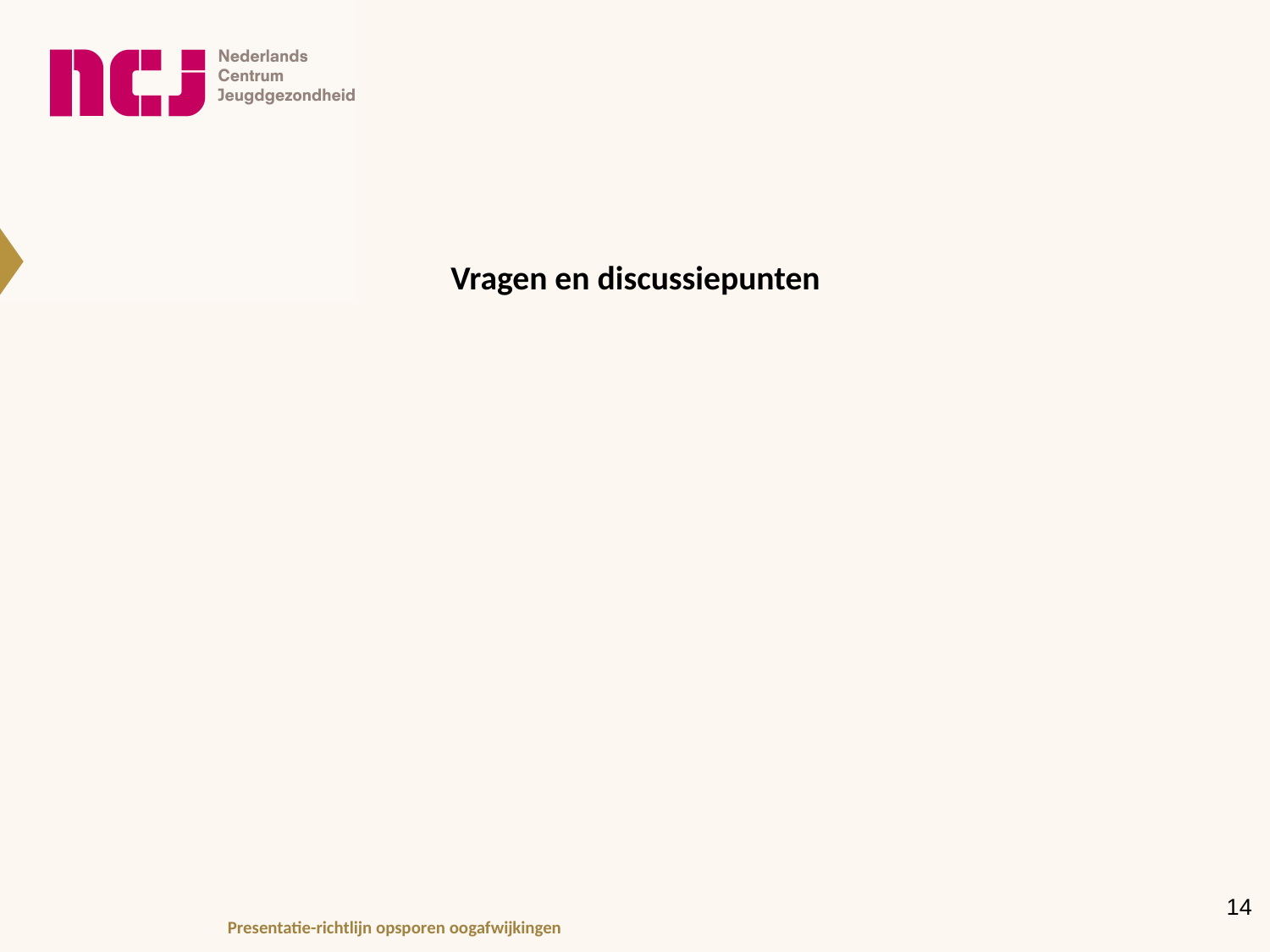

# Vragen en discussiepunten
14
Presentatie-richtlijn opsporen oogafwijkingen